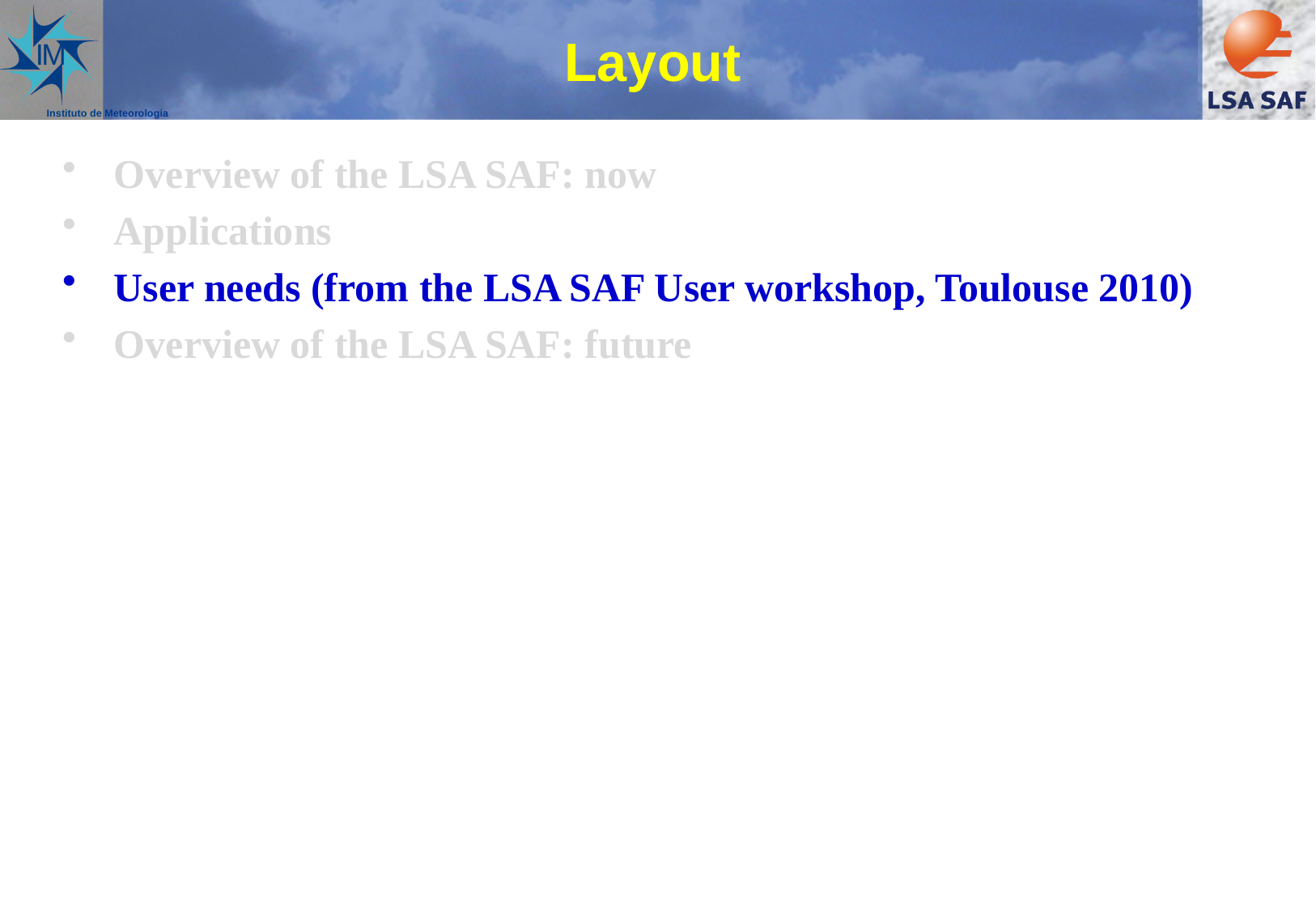

# Layout
Overview of the LSA SAF: now
Applications
User needs (from the LSA SAF User workshop, Toulouse 2010)
Overview of the LSA SAF: future